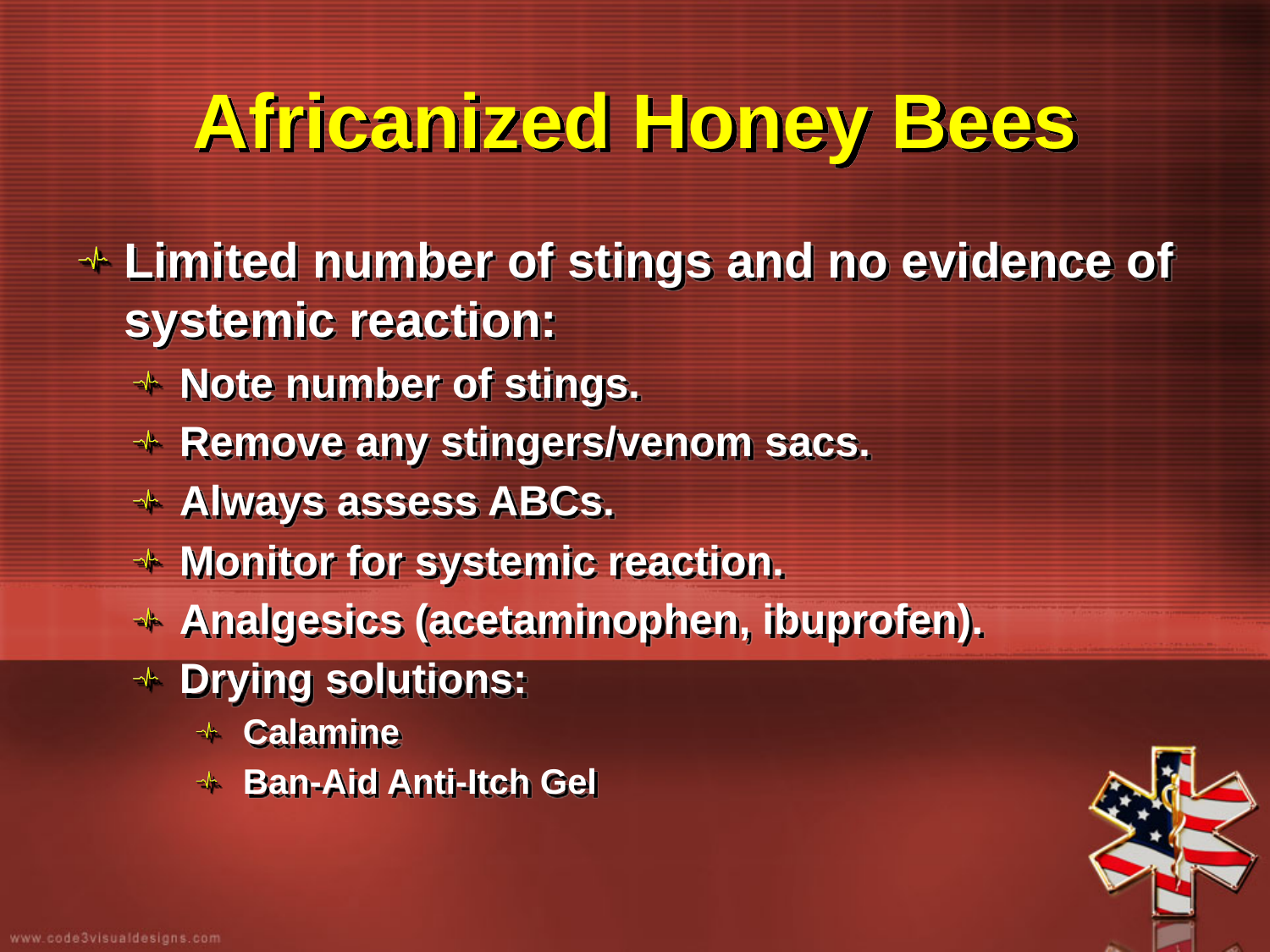

# Africanized Honey Bees
Limited number of stings and no evidence of systemic reaction:
Note number of stings.
Remove any stingers/venom sacs.
Always assess ABCs.
Monitor for systemic reaction.
Analgesics (acetaminophen, ibuprofen).
Drying solutions:
Calamine
Ban-Aid Anti-Itch Gel